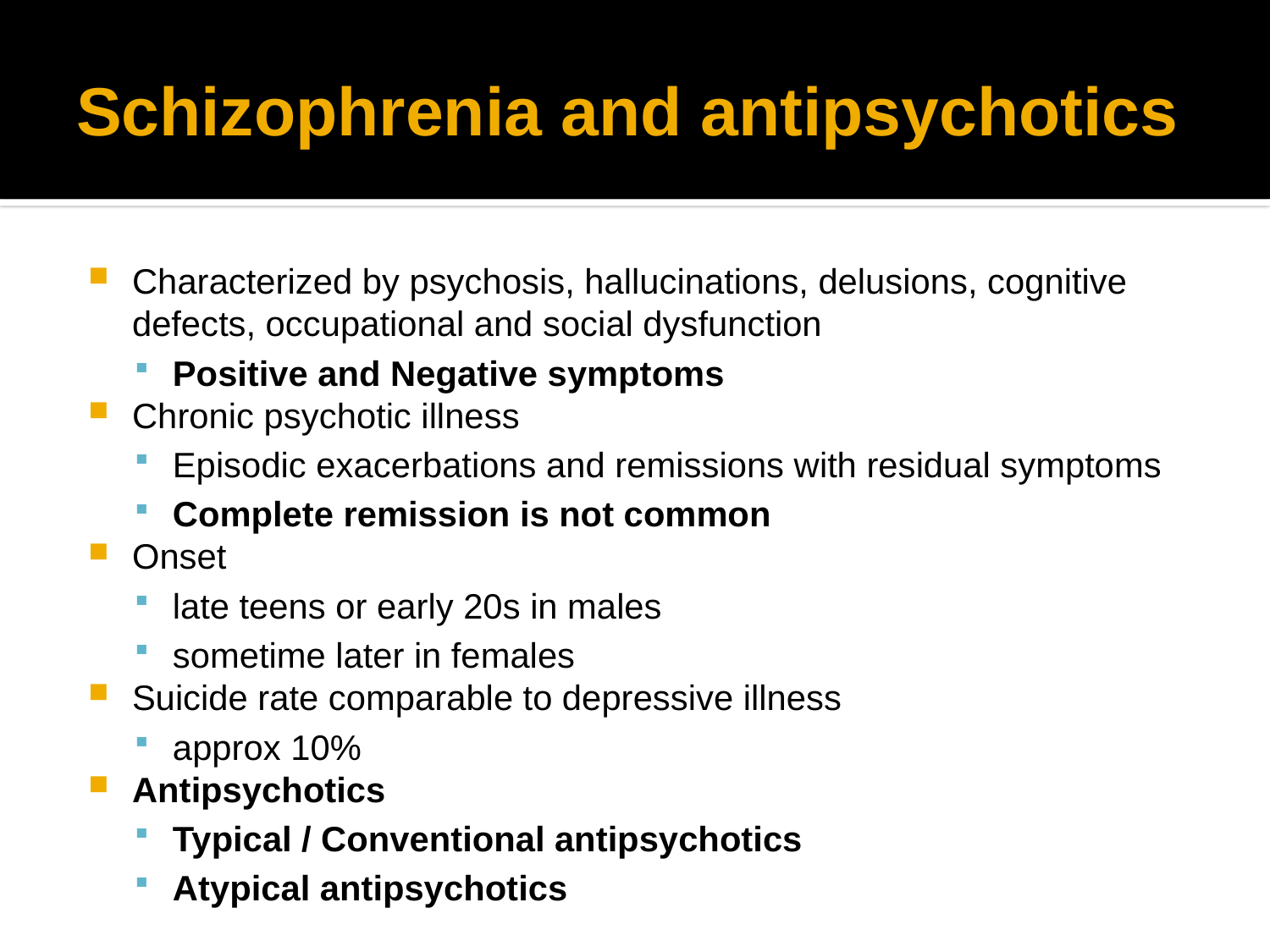

# Schizophrenia and antipsychotics
Characterized by psychosis, hallucinations, delusions, cognitive defects, occupational and social dysfunction
Positive and Negative symptoms
Chronic psychotic illness
Episodic exacerbations and remissions with residual symptoms
Complete remission is not common
Onset
late teens or early 20s in males
sometime later in females
Suicide rate comparable to depressive illness
approx 10%
Antipsychotics
Typical / Conventional antipsychotics
Atypical antipsychotics